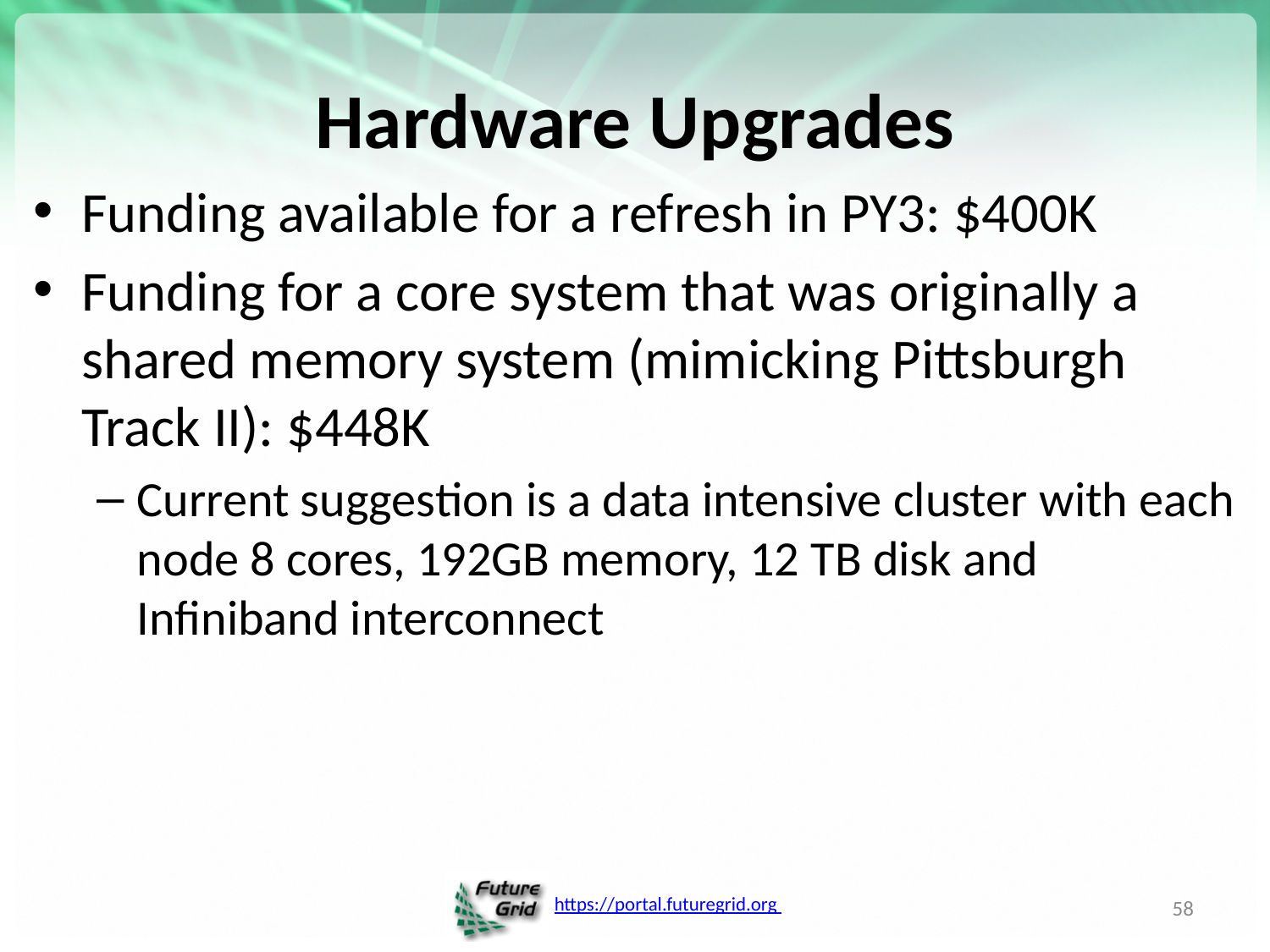

# Hardware Upgrades
Funding available for a refresh in PY3: $400K
Funding for a core system that was originally a shared memory system (mimicking Pittsburgh Track II): $448K
Current suggestion is a data intensive cluster with each node 8 cores, 192GB memory, 12 TB disk and Infiniband interconnect
58